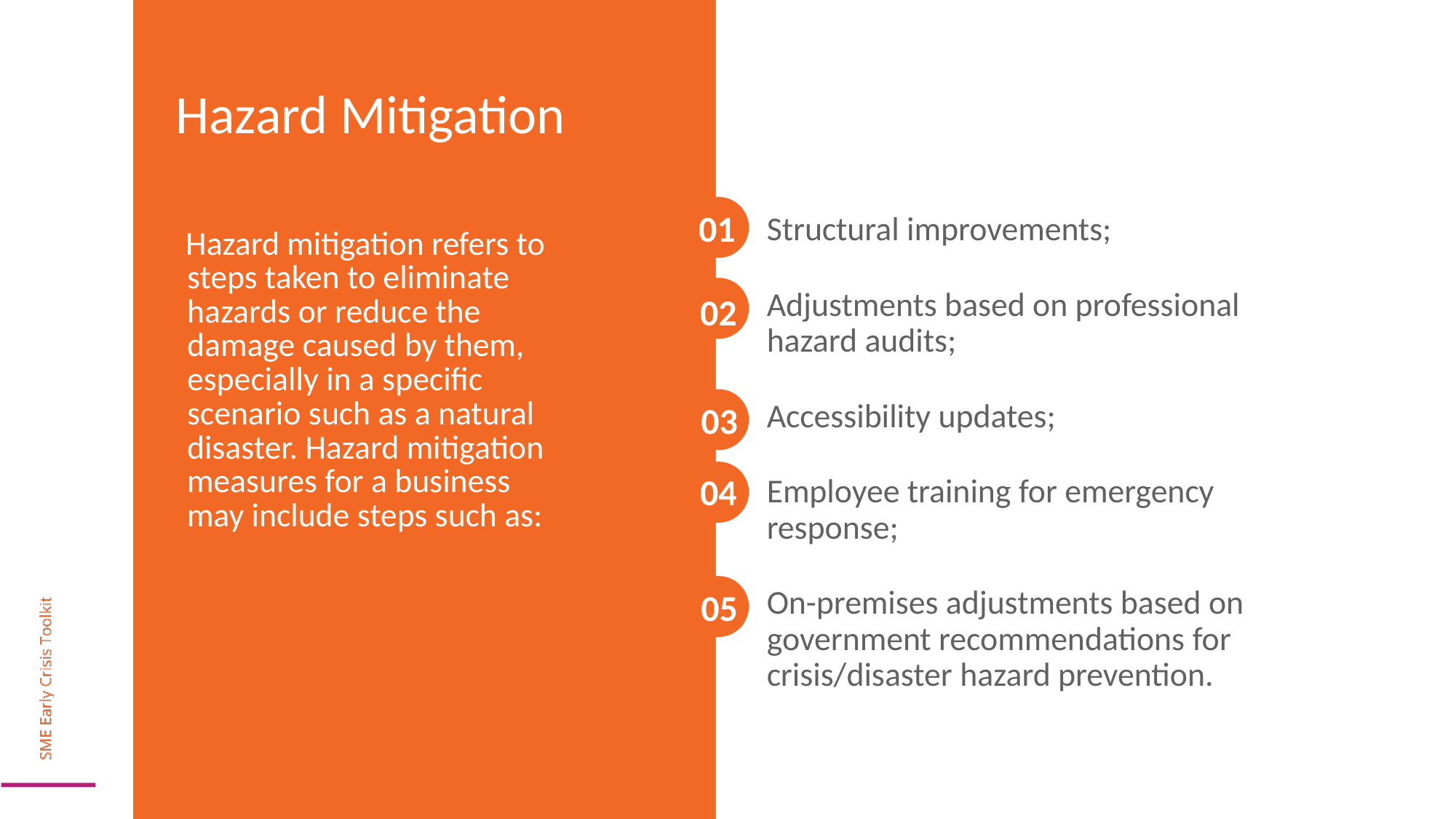

Hazard Mitigation

01
Structural improvements;
Adjustments based on professional hazard audits;
Accessibility updates;
Employee training for emergency response;
On-premises adjustments based on government recommendations for crisis/disaster hazard prevention.
Hazard mitigation refers to steps taken to eliminate hazards or reduce the damage caused by them, especially in a specific scenario such as a natural disaster. Hazard mitigation measures for a business may include steps such as:

02

03

04

05